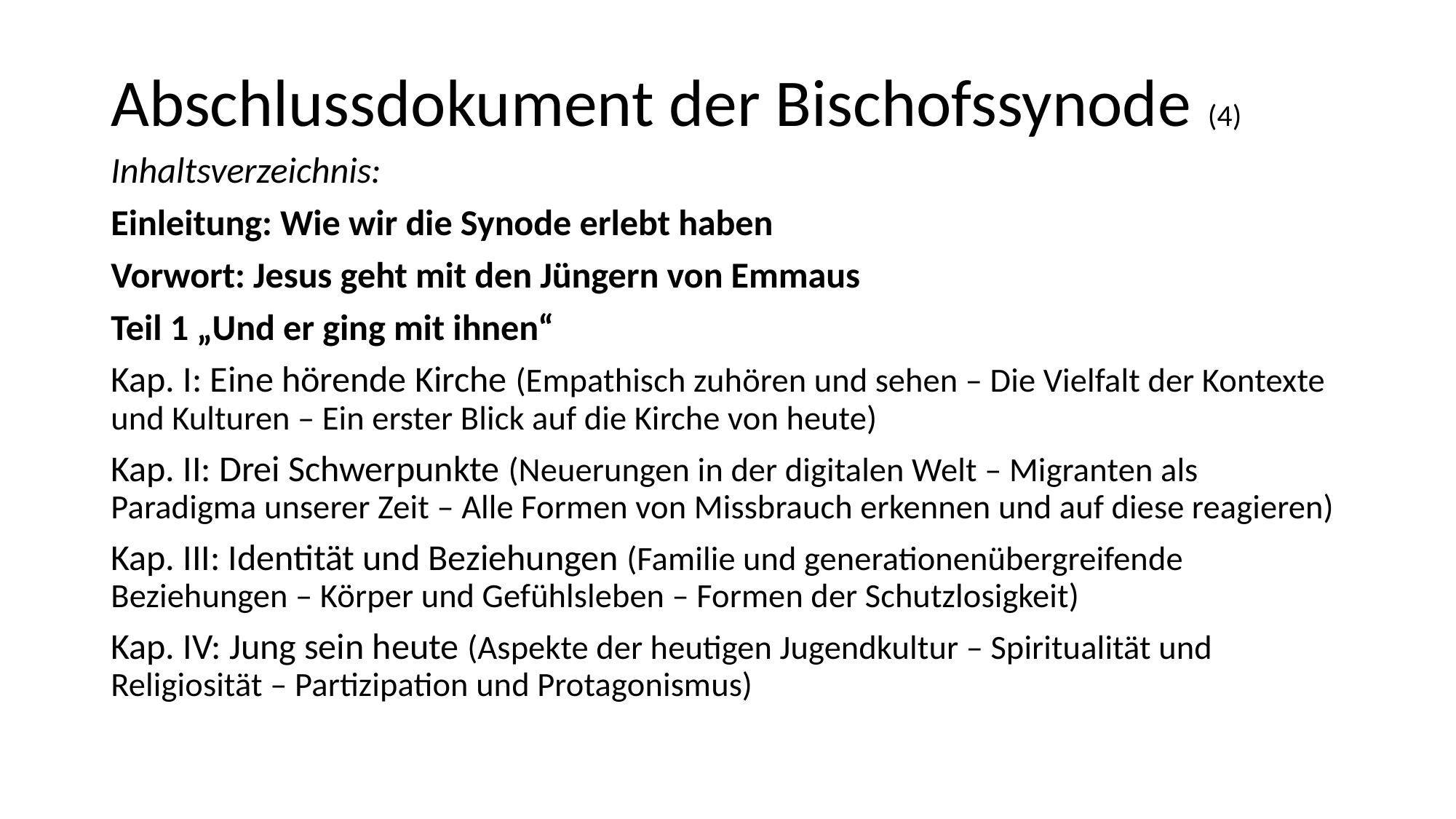

# Abschlussdokument der Bischofssynode (4)
Inhaltsverzeichnis:
Einleitung: Wie wir die Synode erlebt haben
Vorwort: Jesus geht mit den Jüngern von Emmaus
Teil 1 „Und er ging mit ihnen“
Kap. I: Eine hörende Kirche (Empathisch zuhören und sehen – Die Vielfalt der Kontexte und Kulturen – Ein erster Blick auf die Kirche von heute)
Kap. II: Drei Schwerpunkte (Neuerungen in der digitalen Welt – Migranten als Paradigma unserer Zeit – Alle Formen von Missbrauch erkennen und auf diese reagieren)
Kap. III: Identität und Beziehungen (Familie und generationenübergreifende Beziehungen – Körper und Gefühlsleben – Formen der Schutzlosigkeit)
Kap. IV: Jung sein heute (Aspekte der heutigen Jugendkultur – Spiritualität und Religiosität – Partizipation und Protagonismus)